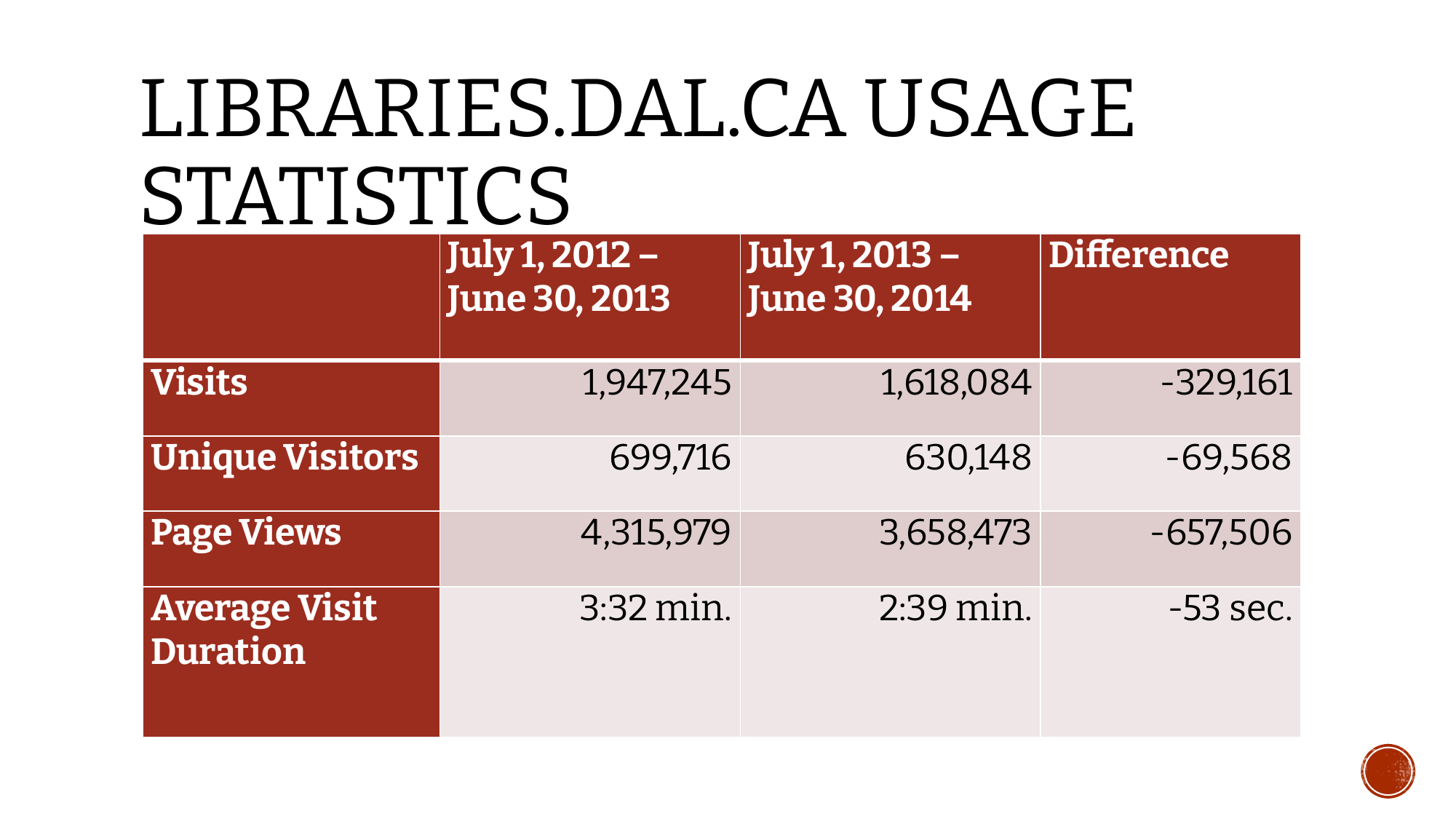

# Libraries.dal.ca usage Statistics
|  | July 1, 2012 – June 30, 2013 | July 1, 2013 – June 30, 2014 | Difference |
| --- | --- | --- | --- |
| Visits | 1,947,245 | 1,618,084 | -329,161 |
| Unique Visitors | 699,716 | 630,148 | -69,568 |
| Page Views | 4,315,979 | 3,658,473 | -657,506 |
| Average Visit Duration | 3:32 min. | 2:39 min. | -53 sec. |